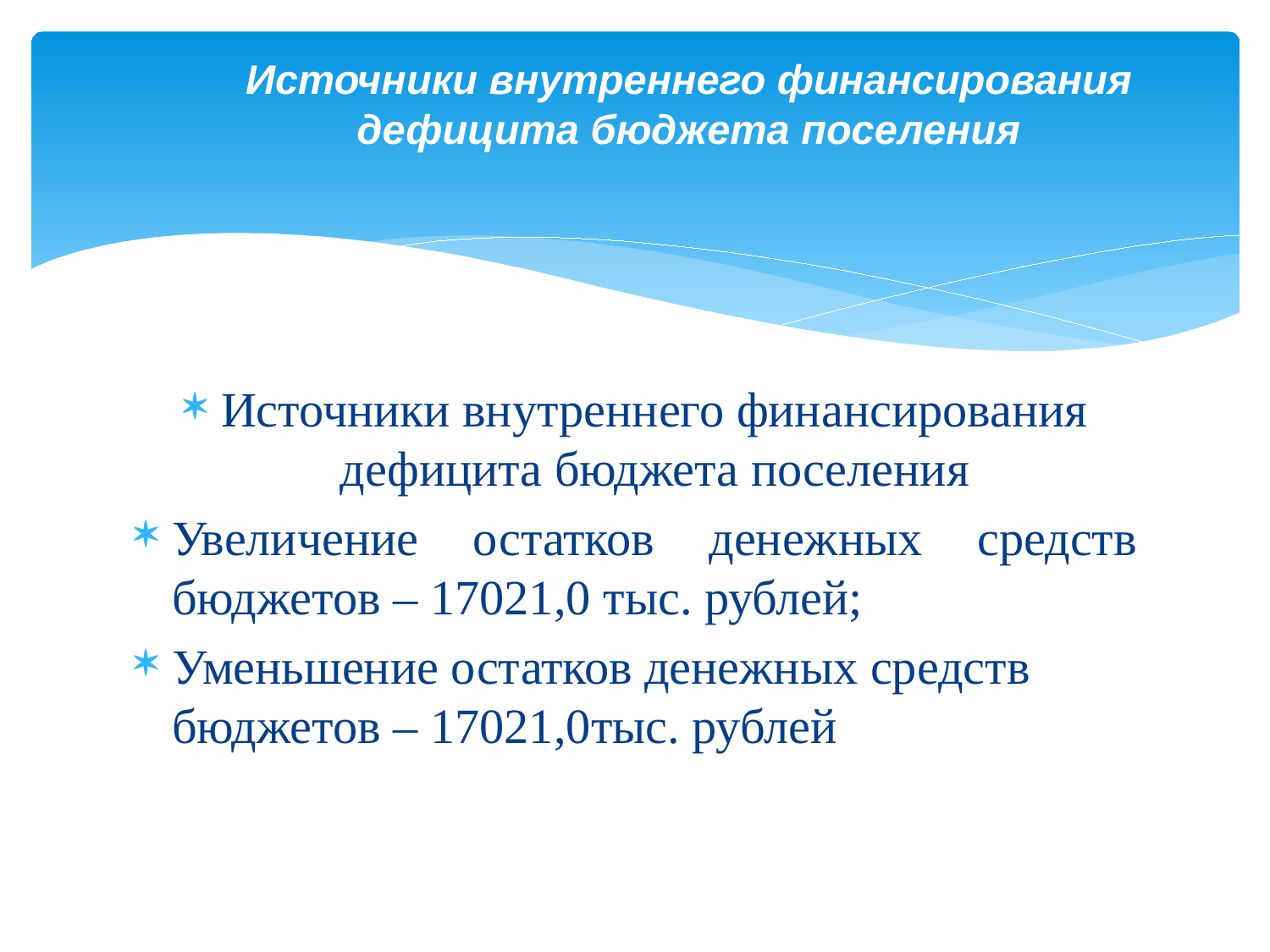

# Источники внутреннего финансирования дефицита бюджета поселения
Источники внутреннего финансирования дефицита бюджета поселения
Увеличение остатков денежных средств бюджетов – 17021,0 тыс. рублей;
Уменьшение остатков денежных средств бюджетов – 17021,0тыс. рублей